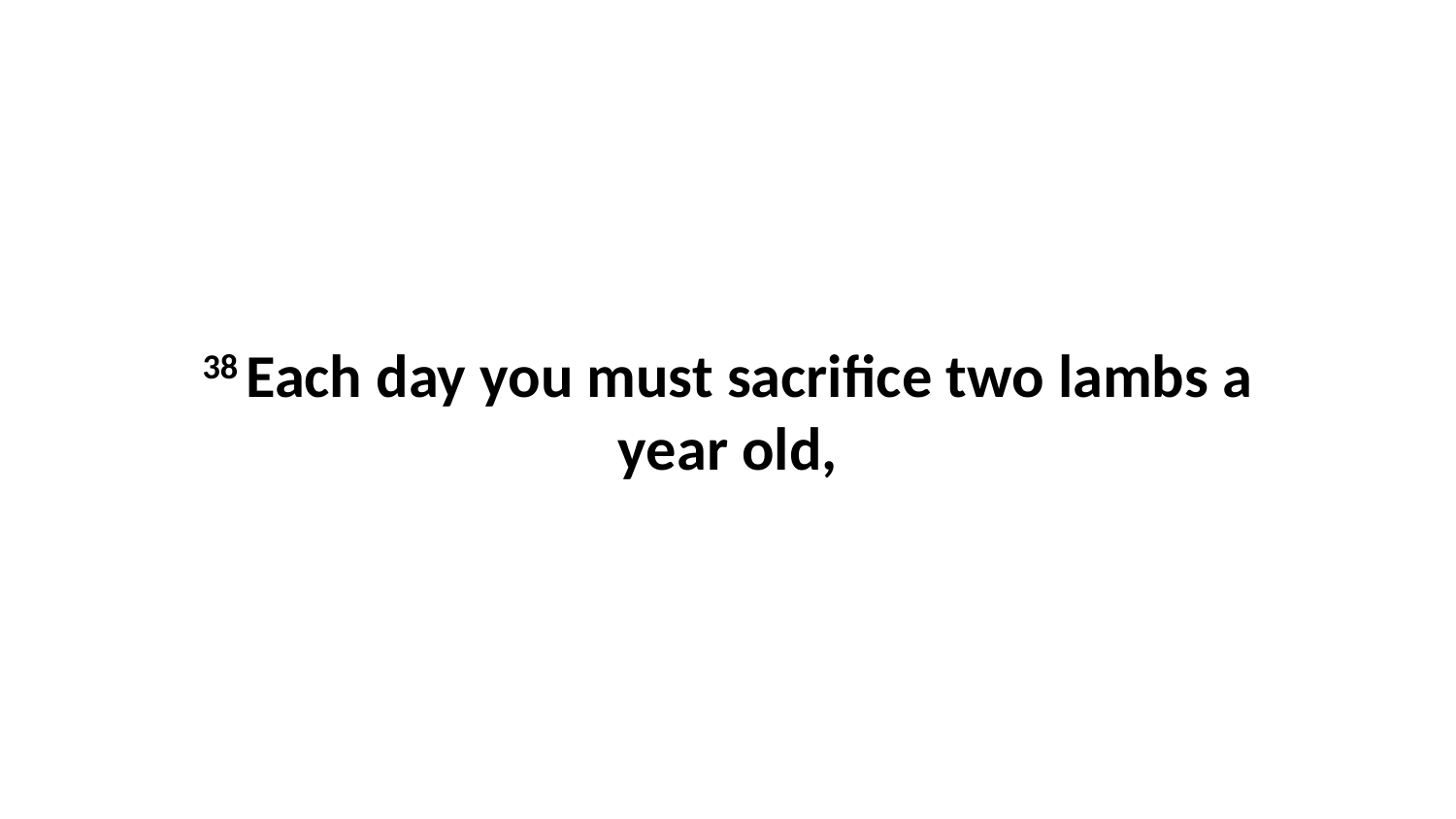

38 Each day you must sacrifice two lambs a year old,